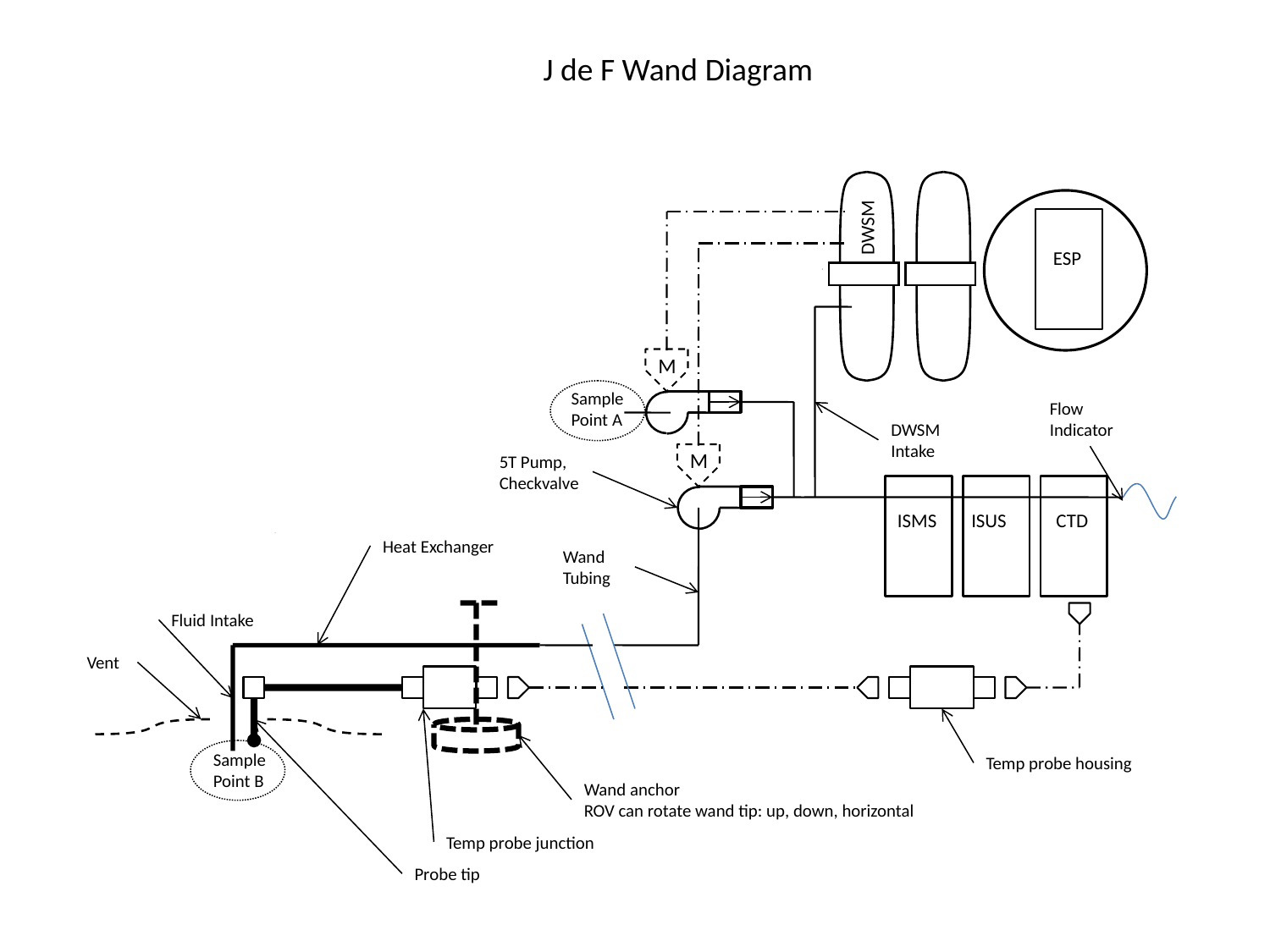

J de F Wand Diagram

DWSM

ESP

M

Sample
Point A

Flow Indicator

DWSM Intake
5T Pump,
Checkvalve
M

ISMS
ISUS
CTD

Heat Exchanger

Wand Tubing
Fluid Intake

Vent

Sample
Point B
Temp probe housing
Wand anchor
ROV can rotate wand tip: up, down, horizontal
Temp probe junction
Probe tip